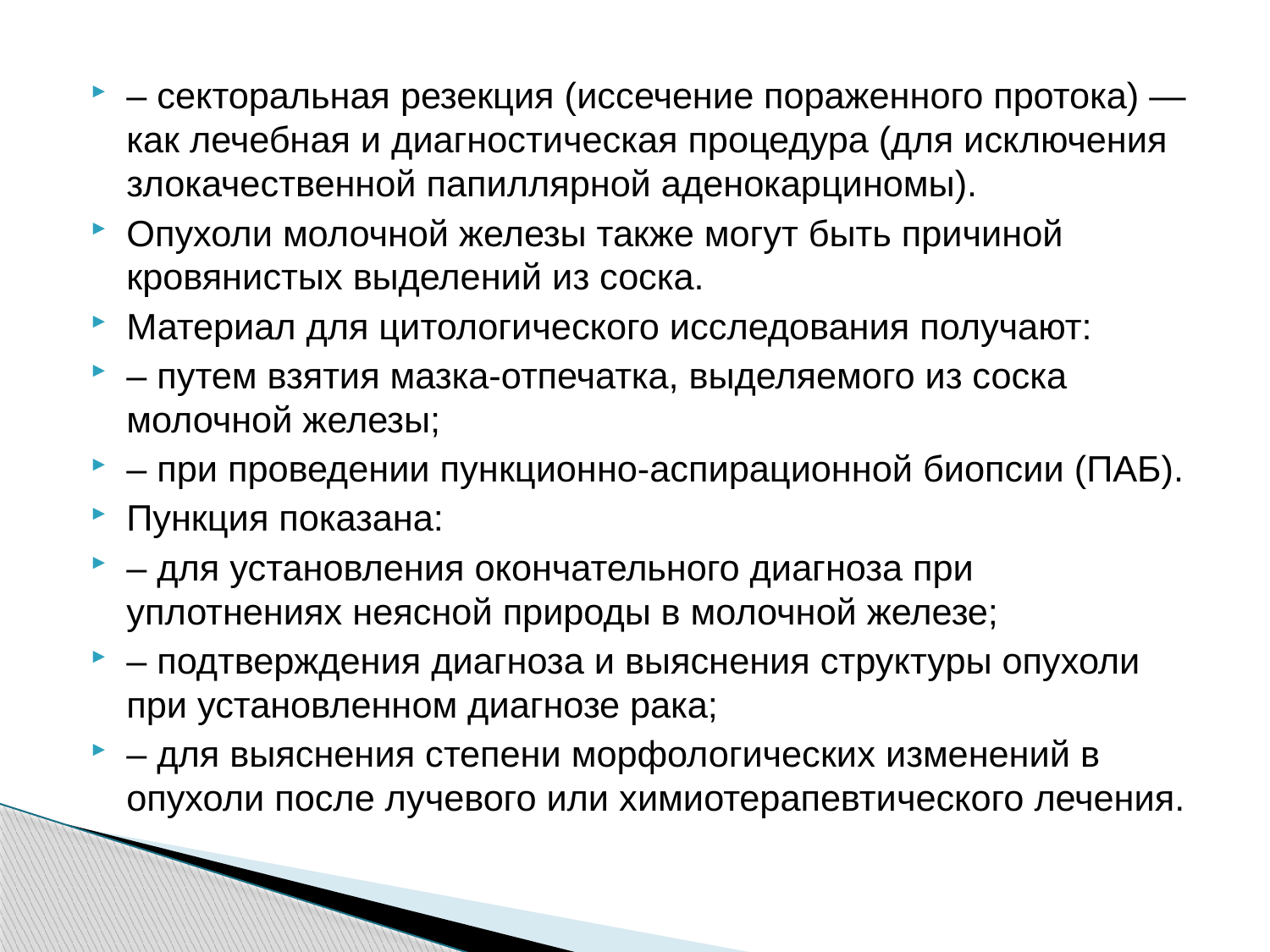

– секторальная резекция (иссечение пораженного протока) — как лечебная и диагностическая процедура (для исключения злокачественной папиллярной аденокарциномы).
Опухоли молочной железы также могут быть причиной кровянистых выделений из соска.
Материал для цитологического исследования получают:
– путем взятия мазка-отпечатка, выделяемого из соска молочной железы;
– при проведении пункционно-аспирационной биопсии (ПАБ).
Пункция показана:
– для установления окончательного диагноза при уплотнениях неясной природы в молочной железе;
– подтверждения диагноза и выяснения структуры опухоли при установленном диагнозе рака;
– для выяснения степени морфологических изменений в опухоли после лучевого или химиотерапевтического лечения.